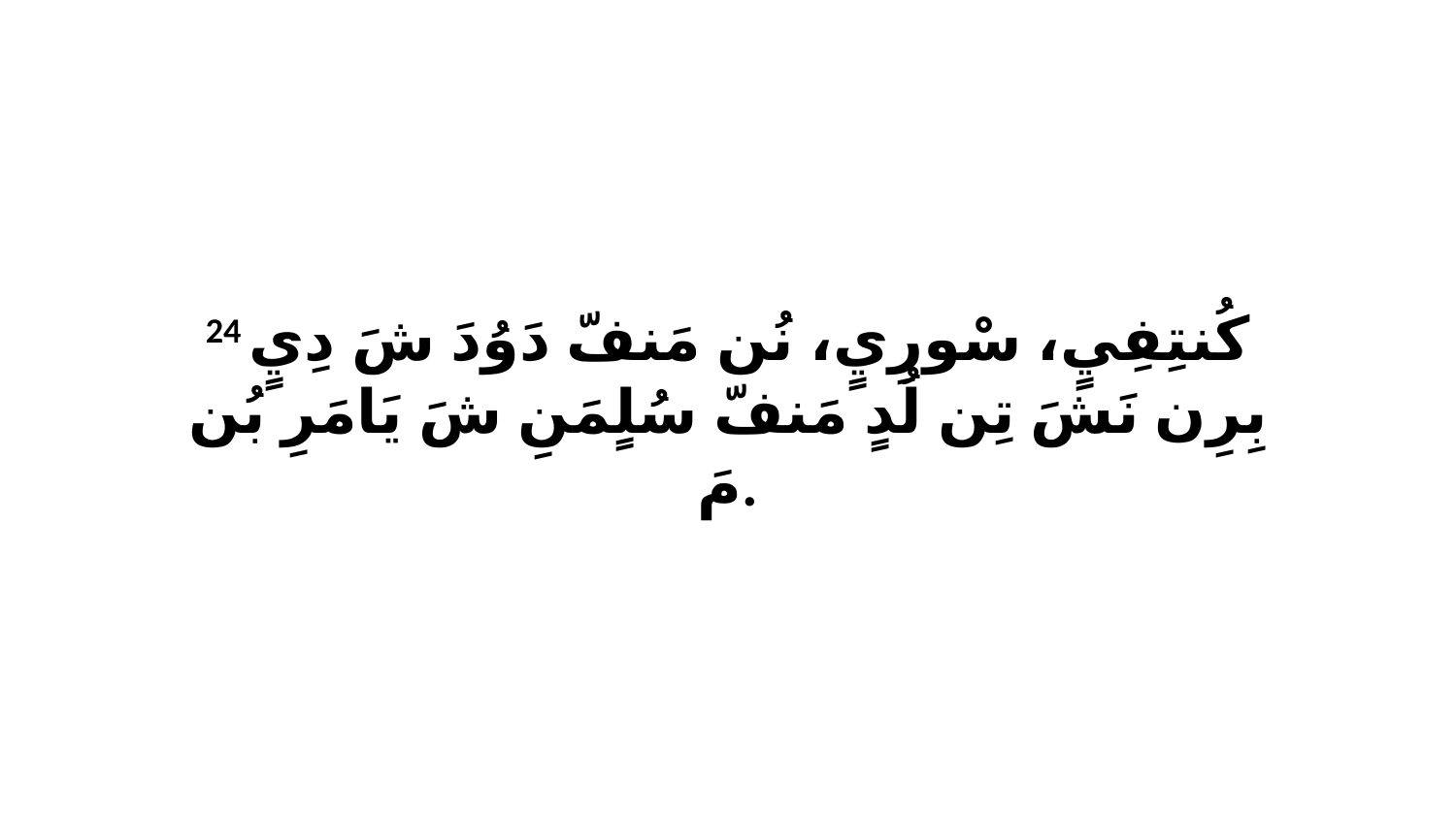

24 كُنتِفِيٍ، سْورِيٍ، نُن مَنفّ دَوُدَ شَ دِيٍ بِرِن نَشَ تِن لُدٍ مَنفّ سُلٍمَنِ شَ يَامَرِ بُن مَ.